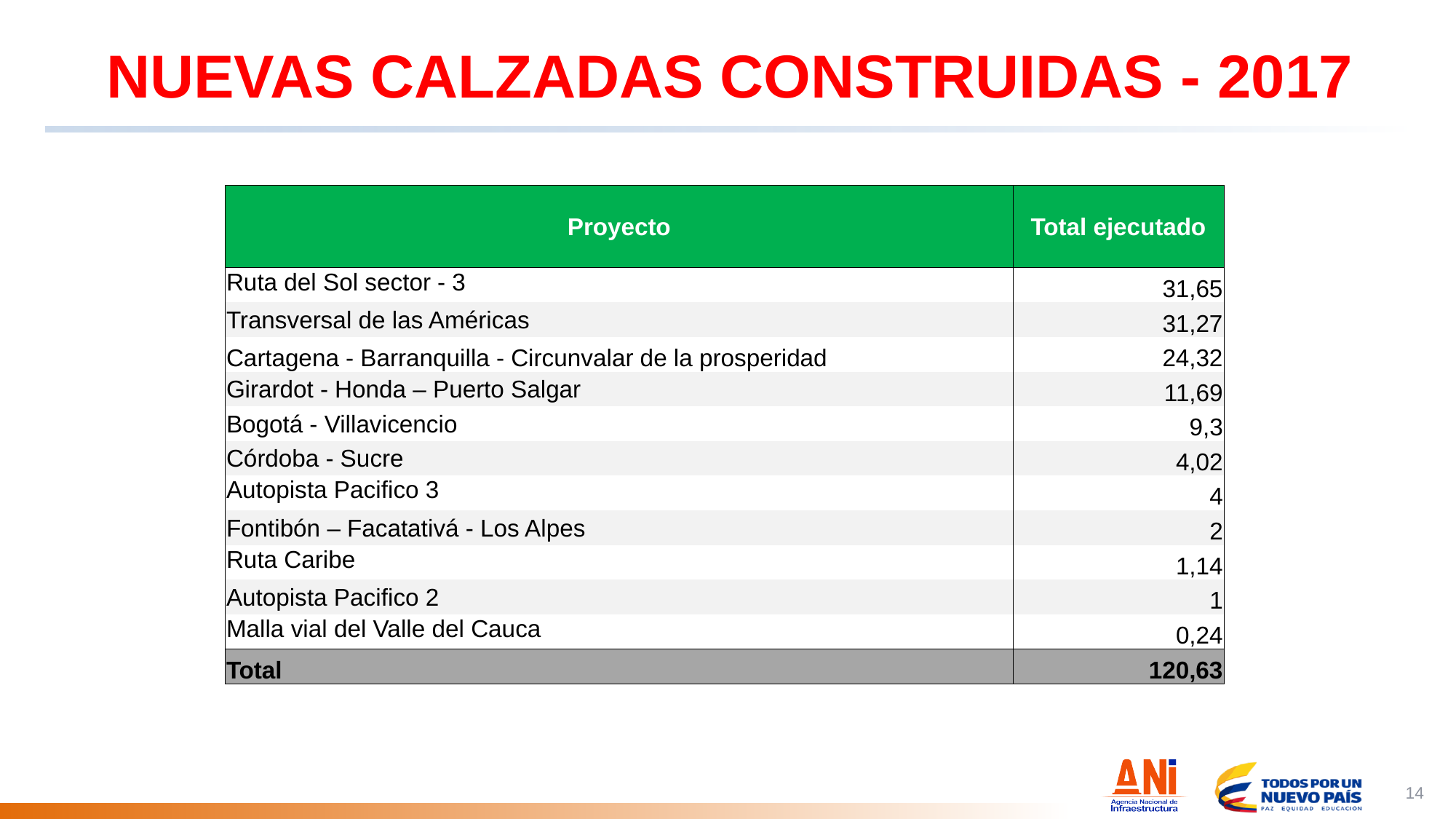

NUEVAS CALZADAS CONSTRUIDAS - 2017
| Proyecto | Total ejecutado |
| --- | --- |
| Ruta del Sol sector - 3 | 31,65 |
| Transversal de las Américas | 31,27 |
| Cartagena - Barranquilla - Circunvalar de la prosperidad | 24,32 |
| Girardot - Honda – Puerto Salgar | 11,69 |
| Bogotá - Villavicencio | 9,3 |
| Córdoba - Sucre | 4,02 |
| Autopista Pacifico 3 | 4 |
| Fontibón – Facatativá - Los Alpes | 2 |
| Ruta Caribe | 1,14 |
| Autopista Pacifico 2 | 1 |
| Malla vial del Valle del Cauca | 0,24 |
| Total | 120,63 |
14